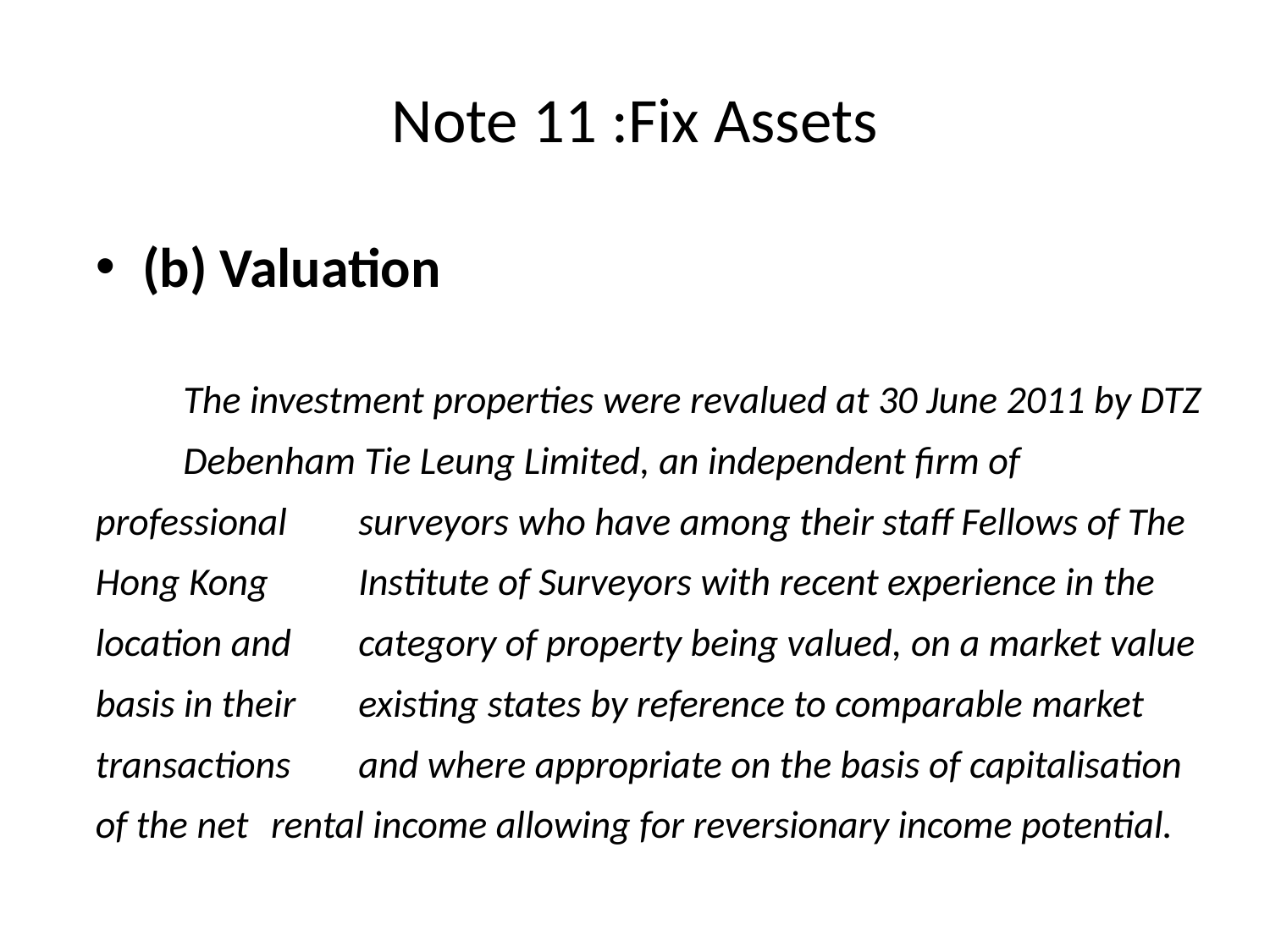

# Note 11 :Fix Assets
(b) Valuation

	The investment properties were revalued at 30 June 2011 by DTZ 	Debenham Tie Leung Limited, an independent firm of professional 	surveyors who have among their staff Fellows of The Hong Kong 	Institute of Surveyors with recent experience in the location and 	category of property being valued, on a market value basis in their 	existing states by reference to comparable market transactions 	and where appropriate on the basis of capitalisation of the net 	rental income allowing for reversionary income potential.